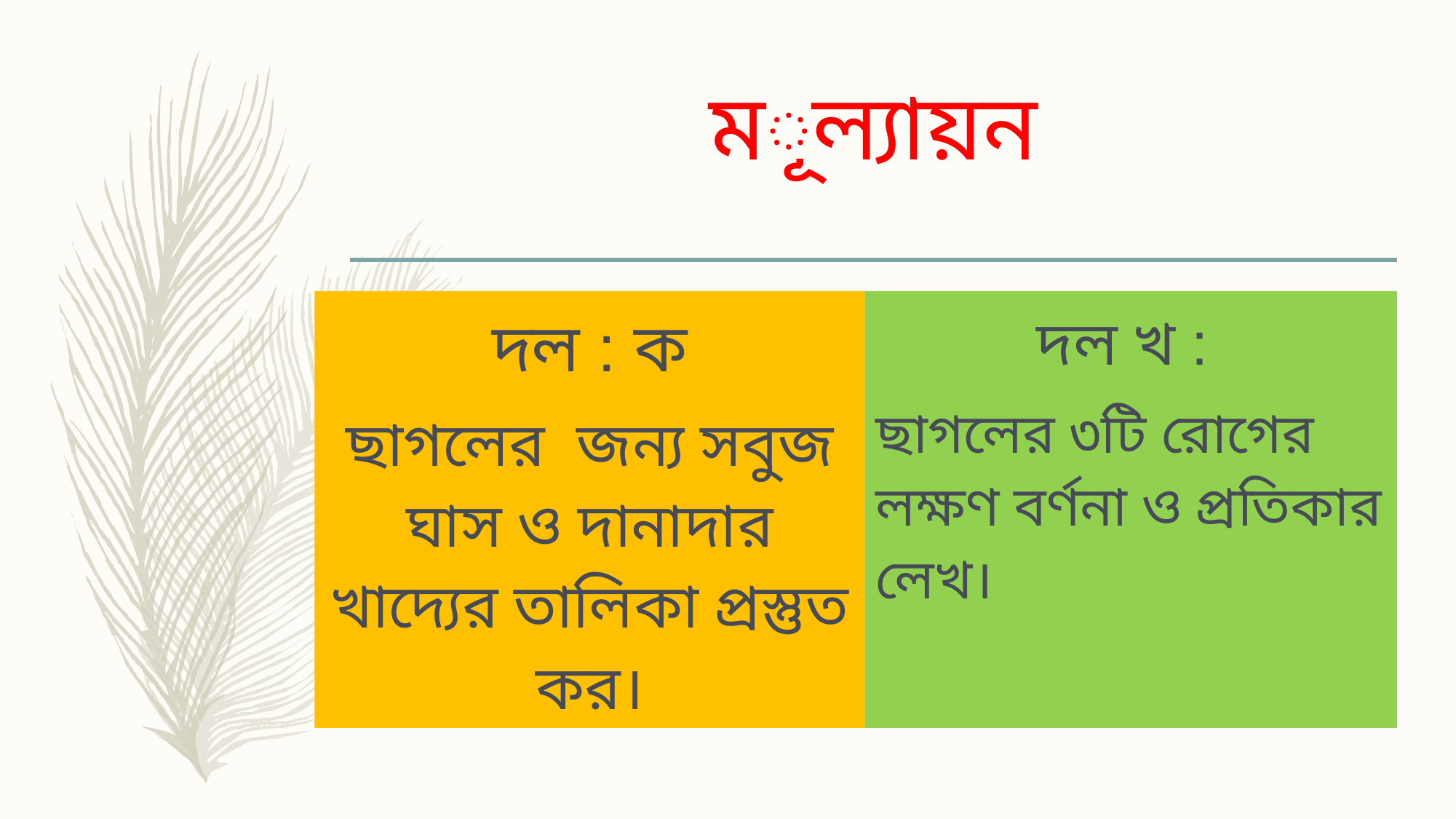

# মূল্যায়ন
দল : ক
ছাগলের  জন্য সবুজ ঘাস ও দানাদার খাদ্যের তালিকা প্রস্তুত কর।
দল খ :
ছাগলের ৩টি রোগের লক্ষণ বর্ণনা ও প্রতিকার লেখ।